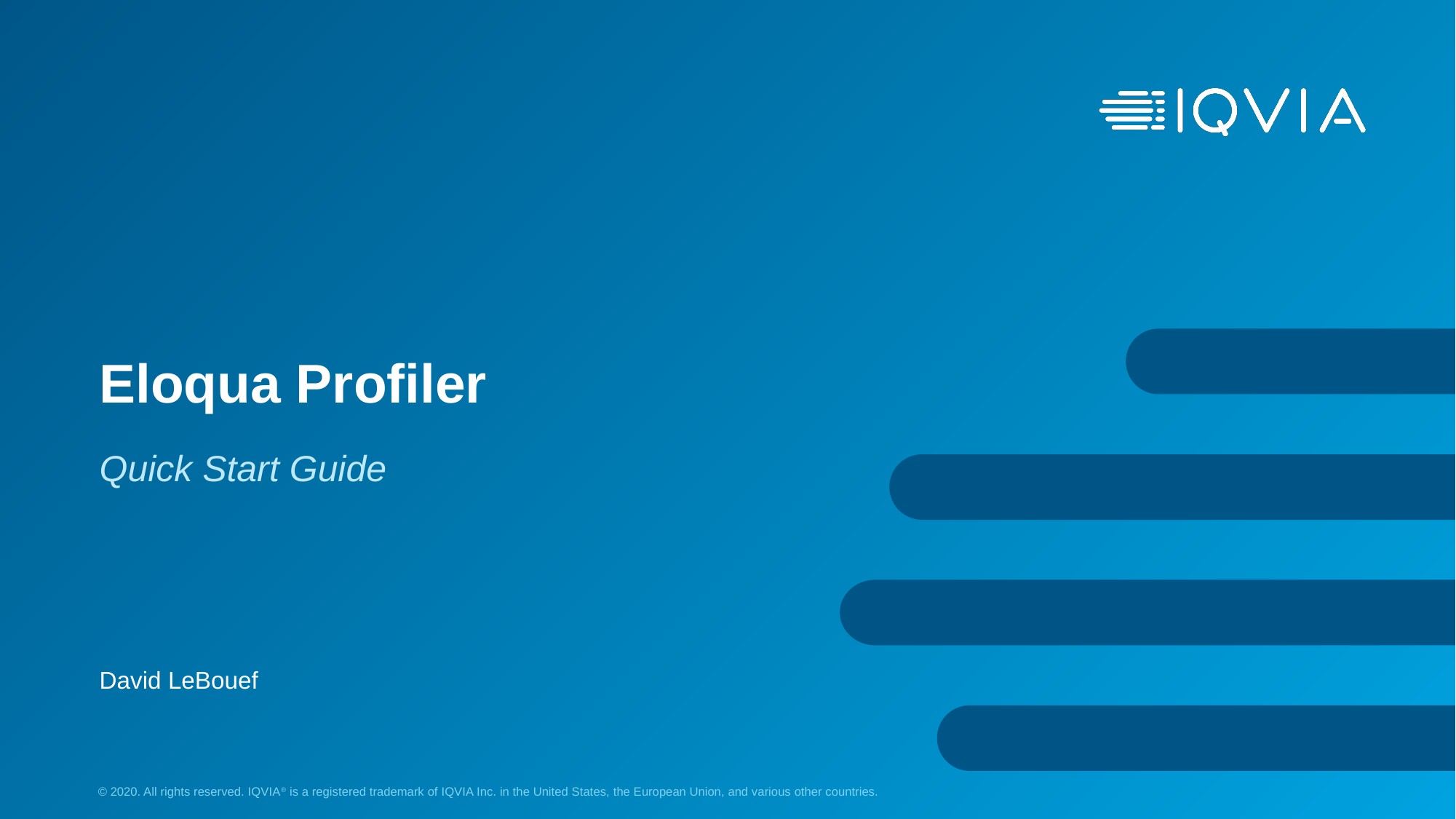

# Eloqua Profiler
Quick Start Guide
David LeBouef